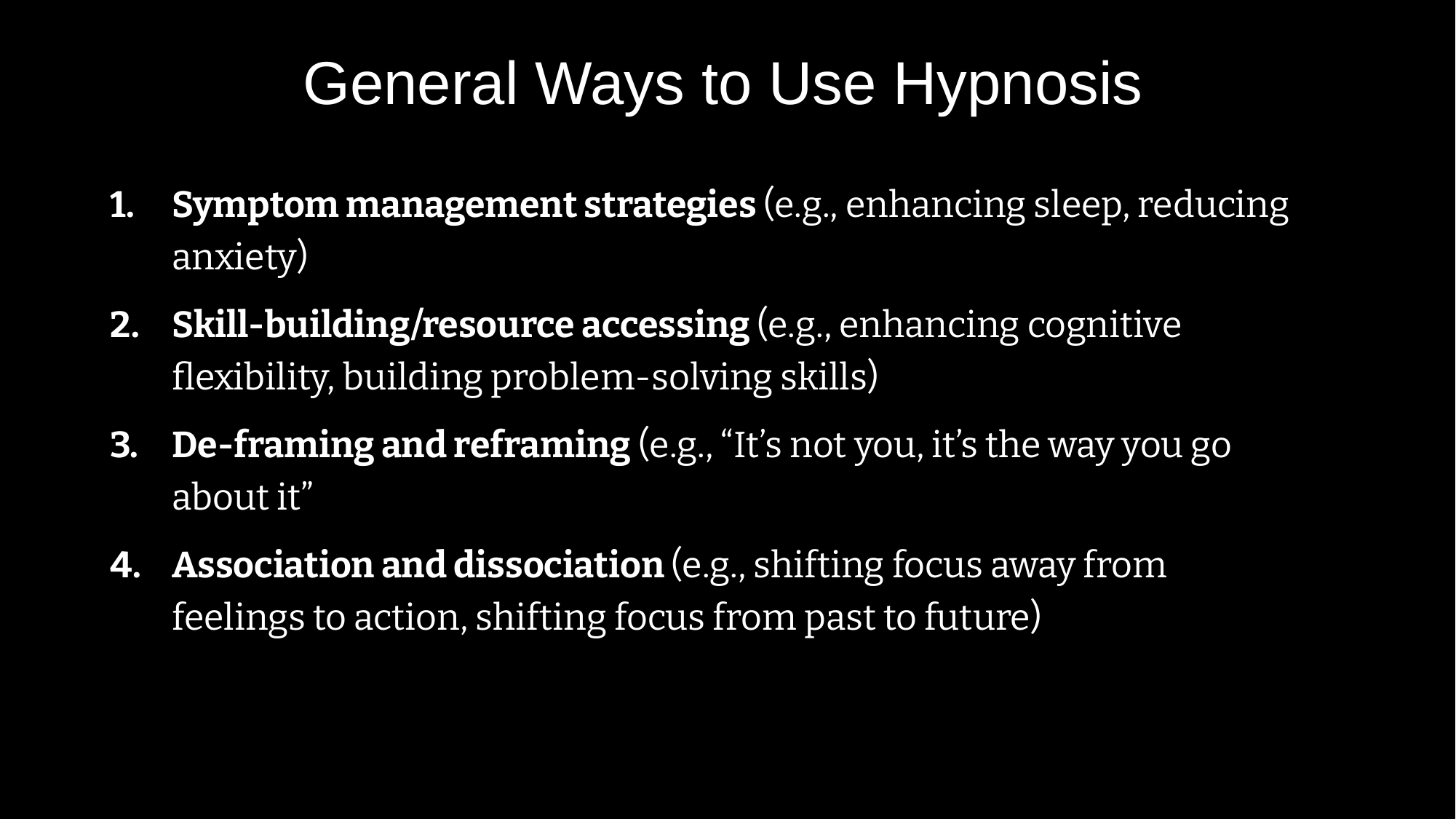

# General Ways to Use Hypnosis
Symptom management strategies (e.g., enhancing sleep, reducing anxiety)
Skill-building/resource accessing (e.g., enhancing cognitive flexibility, building problem-solving skills)
De-framing and reframing (e.g., “It’s not you, it’s the way you go about it”
Association and dissociation (e.g., shifting focus away from feelings to action, shifting focus from past to future)